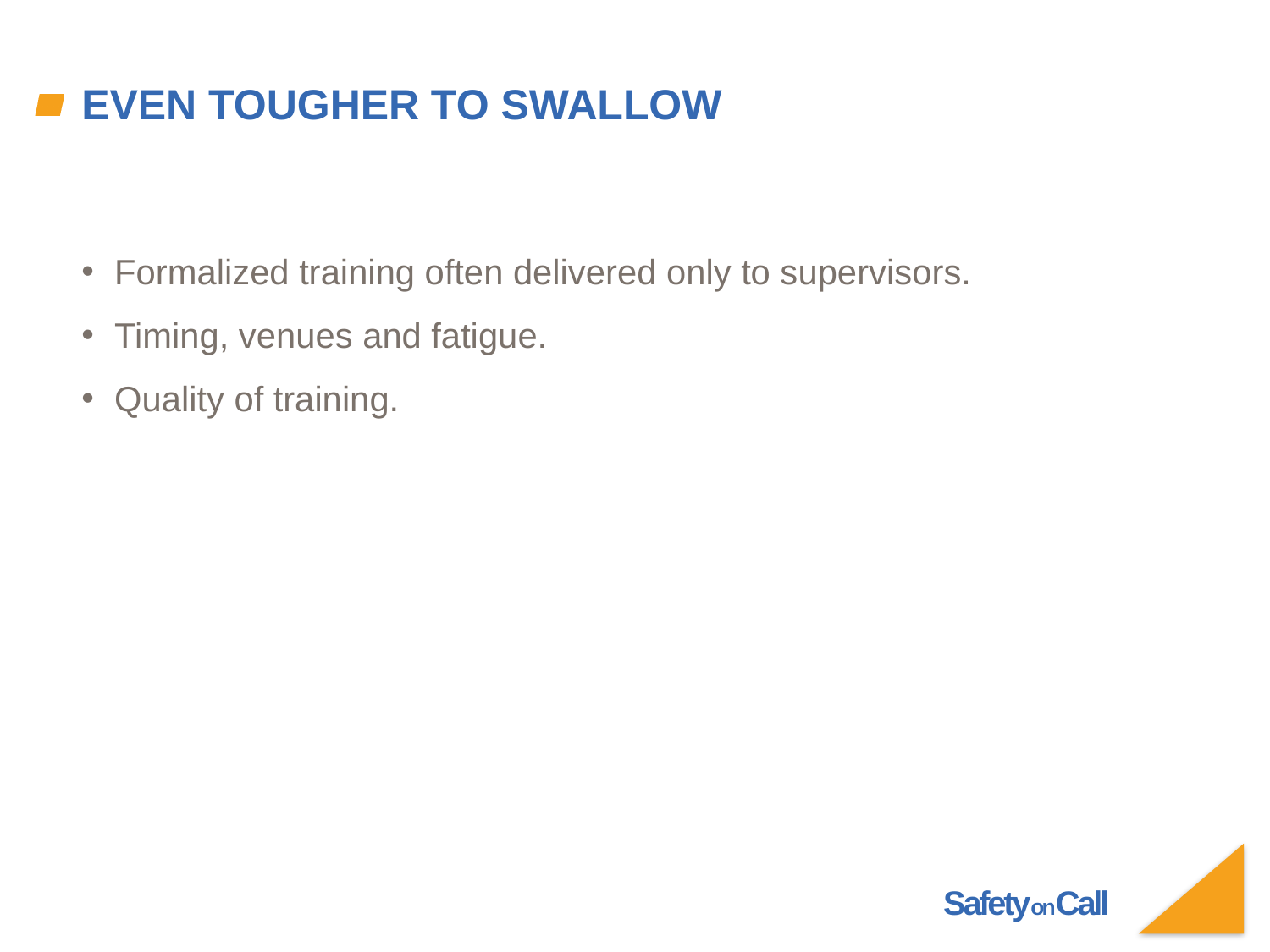

# Even tougher to swallow
Formalized training often delivered only to supervisors.
Timing, venues and fatigue.
Quality of training.